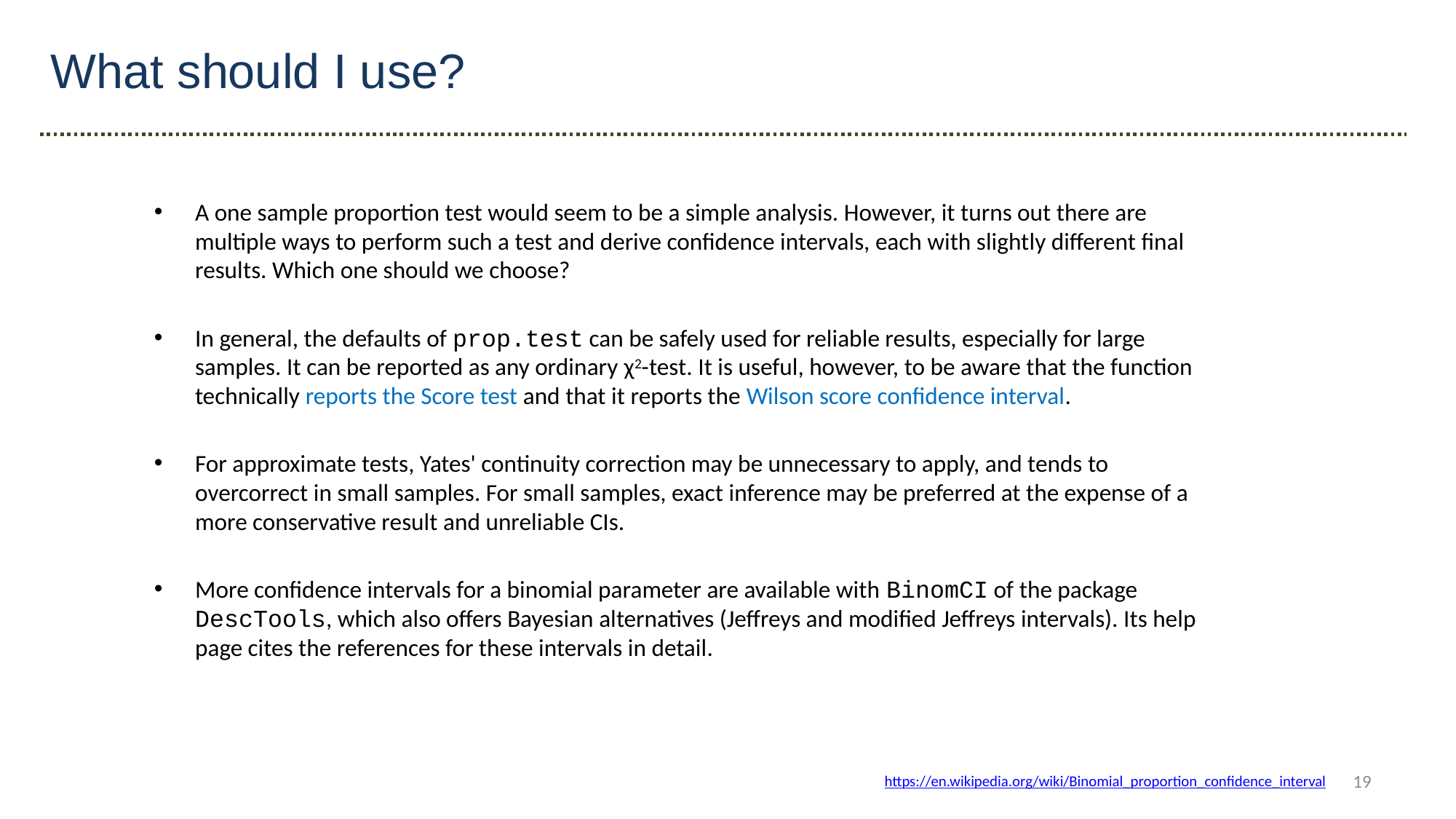

What should I use?
A one sample proportion test would seem to be a simple analysis. However, it turns out there are multiple ways to perform such a test and derive confidence intervals, each with slightly different final results. Which one should we choose?

In general, the defaults of prop.test can be safely used for reliable results, especially for large samples. It can be reported as any ordinary χ2-test. It is useful, however, to be aware that the function technically reports the Score test and that it reports the Wilson score confidence interval.

For approximate tests, Yates' continuity correction may be unnecessary to apply, and tends to overcorrect in small samples. For small samples, exact inference may be preferred at the expense of a more conservative result and unreliable CIs.

More confidence intervals for a binomial parameter are available with BinomCI of the package DescTools, which also offers Bayesian alternatives (Jeffreys and modified Jeffreys intervals). Its help page cites the references for these intervals in detail.
19
https://en.wikipedia.org/wiki/Binomial_proportion_confidence_interval